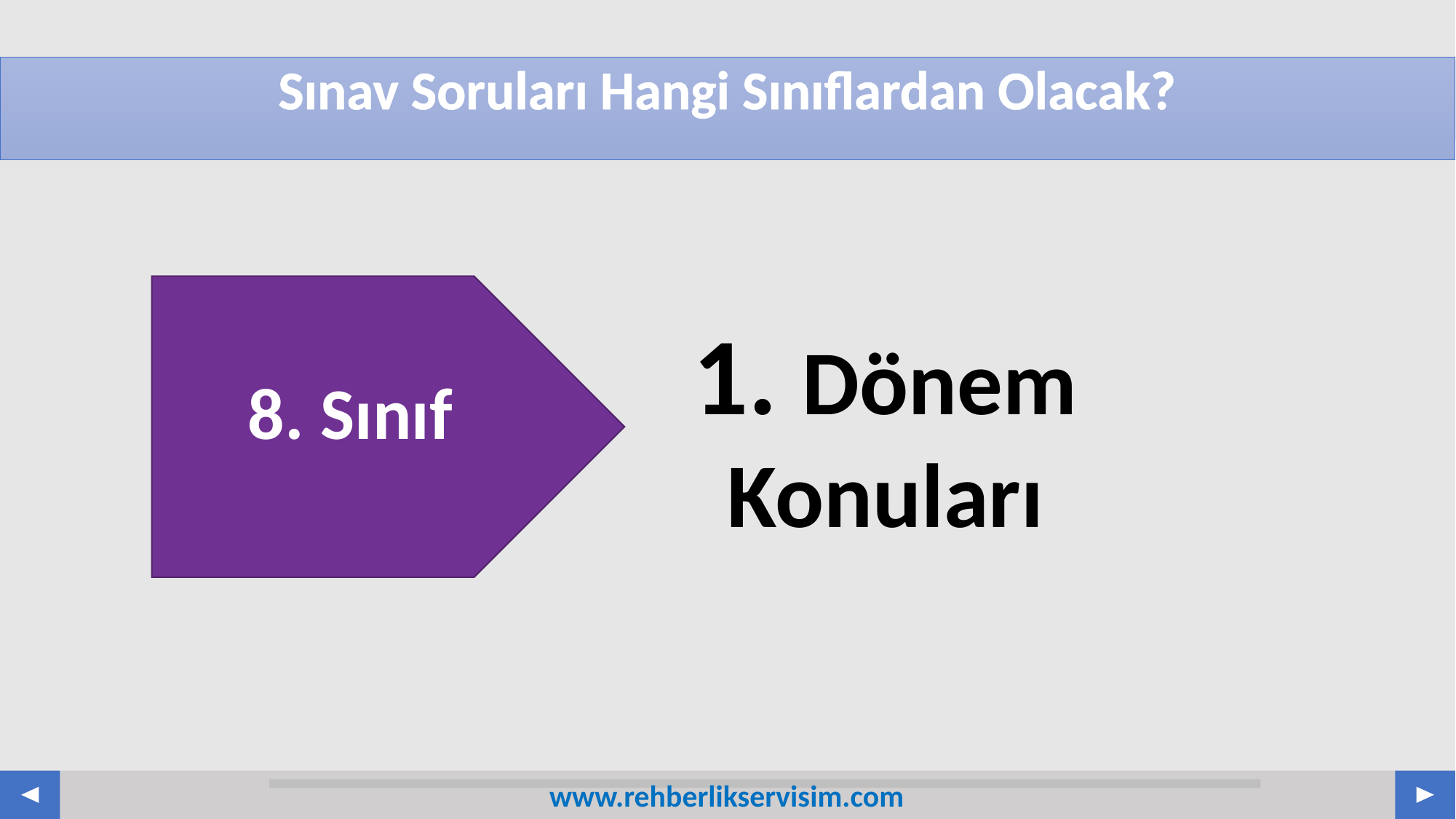

# Sınav Soruları Hangi Sınıflardan Olacak?
8. Sınıf

1. Dönem Konuları
www.rehberlikservisim.com